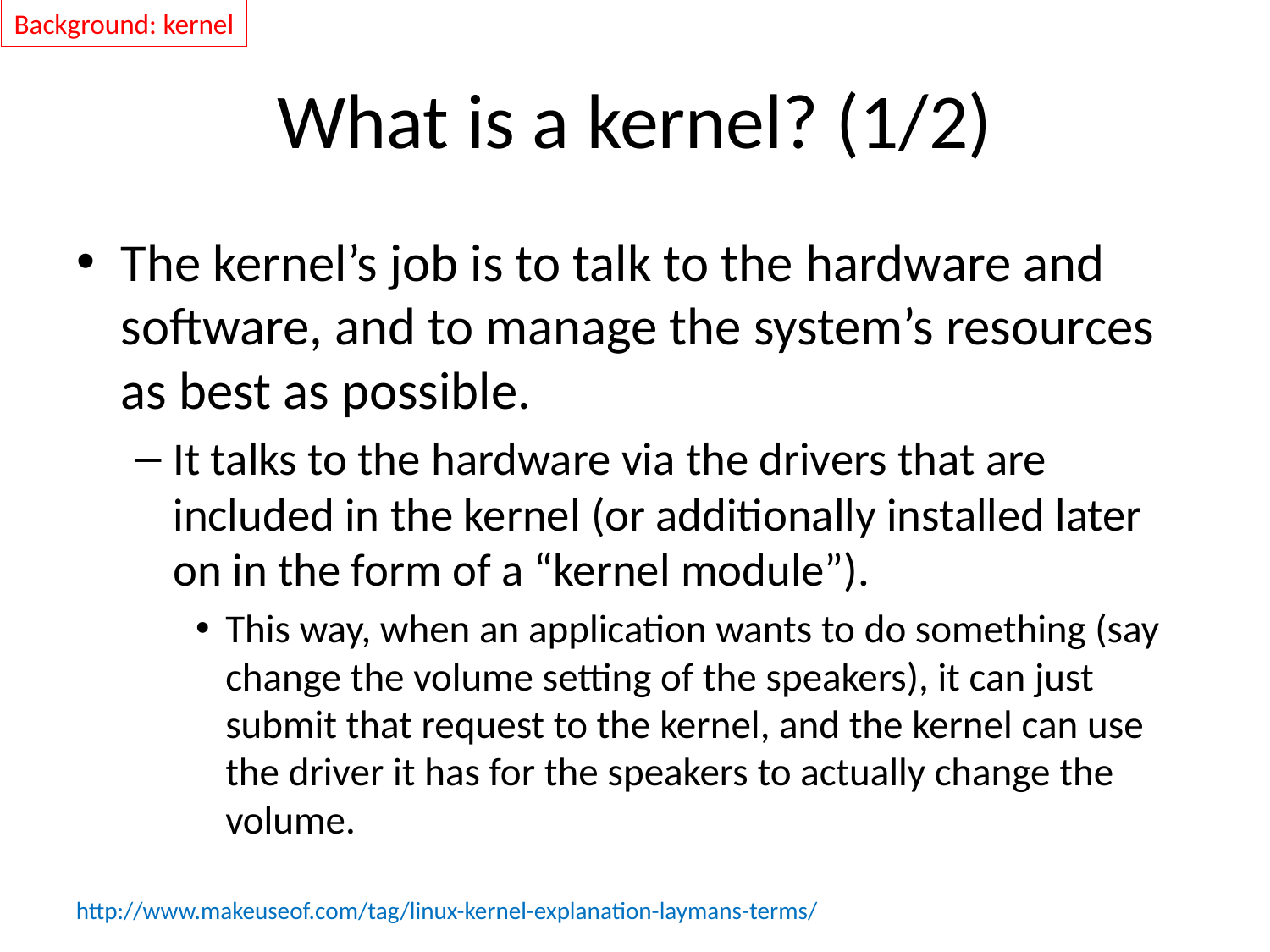

Background: kernel
# What is a kernel? (1/2)
The kernel’s job is to talk to the hardware and software, and to manage the system’s resources as best as possible.
It talks to the hardware via the drivers that are included in the kernel (or additionally installed later on in the form of a “kernel module”).
This way, when an application wants to do something (say change the volume setting of the speakers), it can just submit that request to the kernel, and the kernel can use the driver it has for the speakers to actually change the volume.

http://www.makeuseof.com/tag/linux-kernel-explanation-laymans-terms/